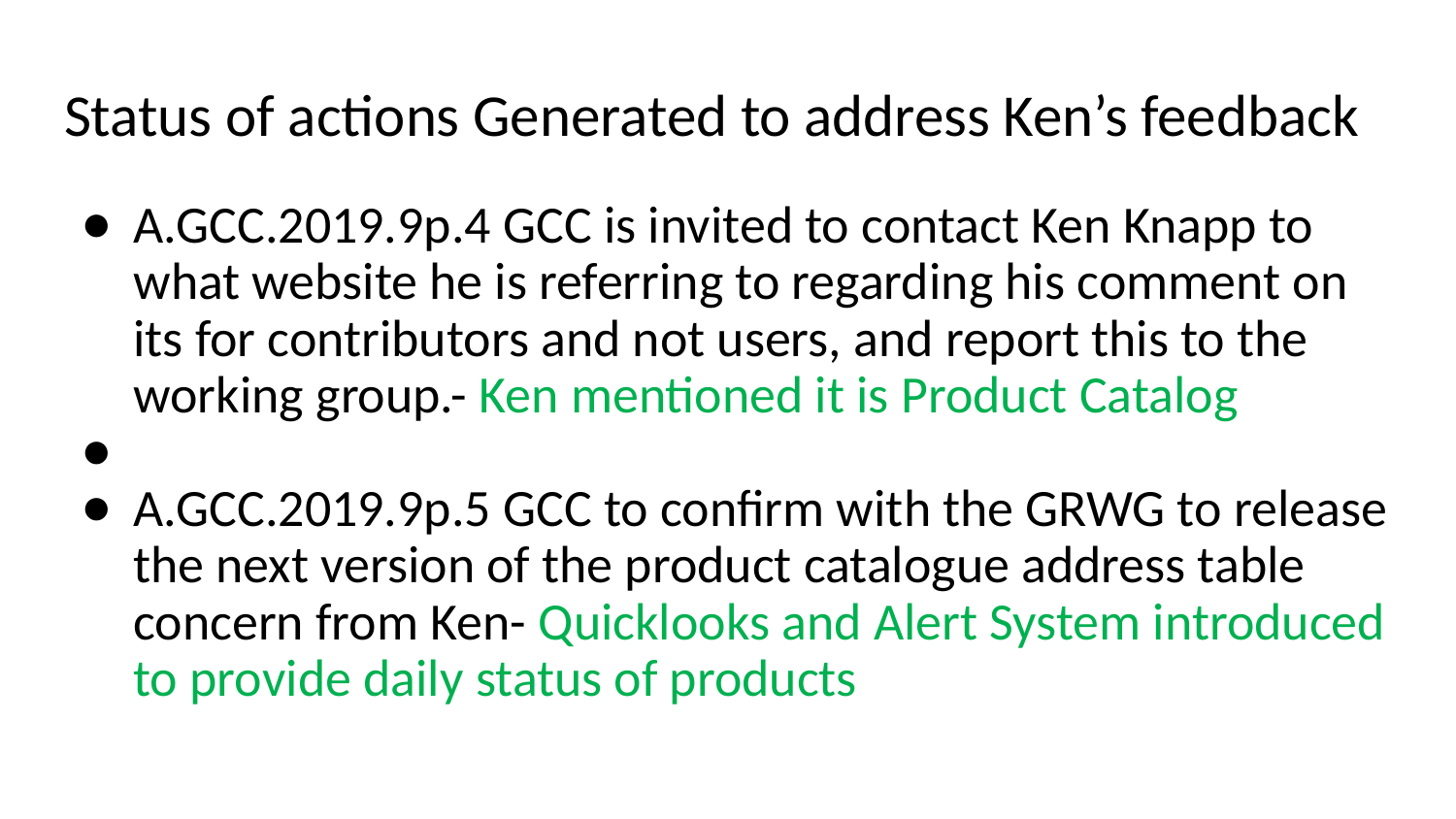

# Status of actions Generated to address Ken’s feedback
A.GCC.2019.9p.4 GCC is invited to contact Ken Knapp to what website he is referring to regarding his comment on its for contributors and not users, and report this to the working group.- Ken mentioned it is Product Catalog

A.GCC.2019.9p.5 GCC to confirm with the GRWG to release the next version of the product catalogue address table concern from Ken- Quicklooks and Alert System introduced to provide daily status of products